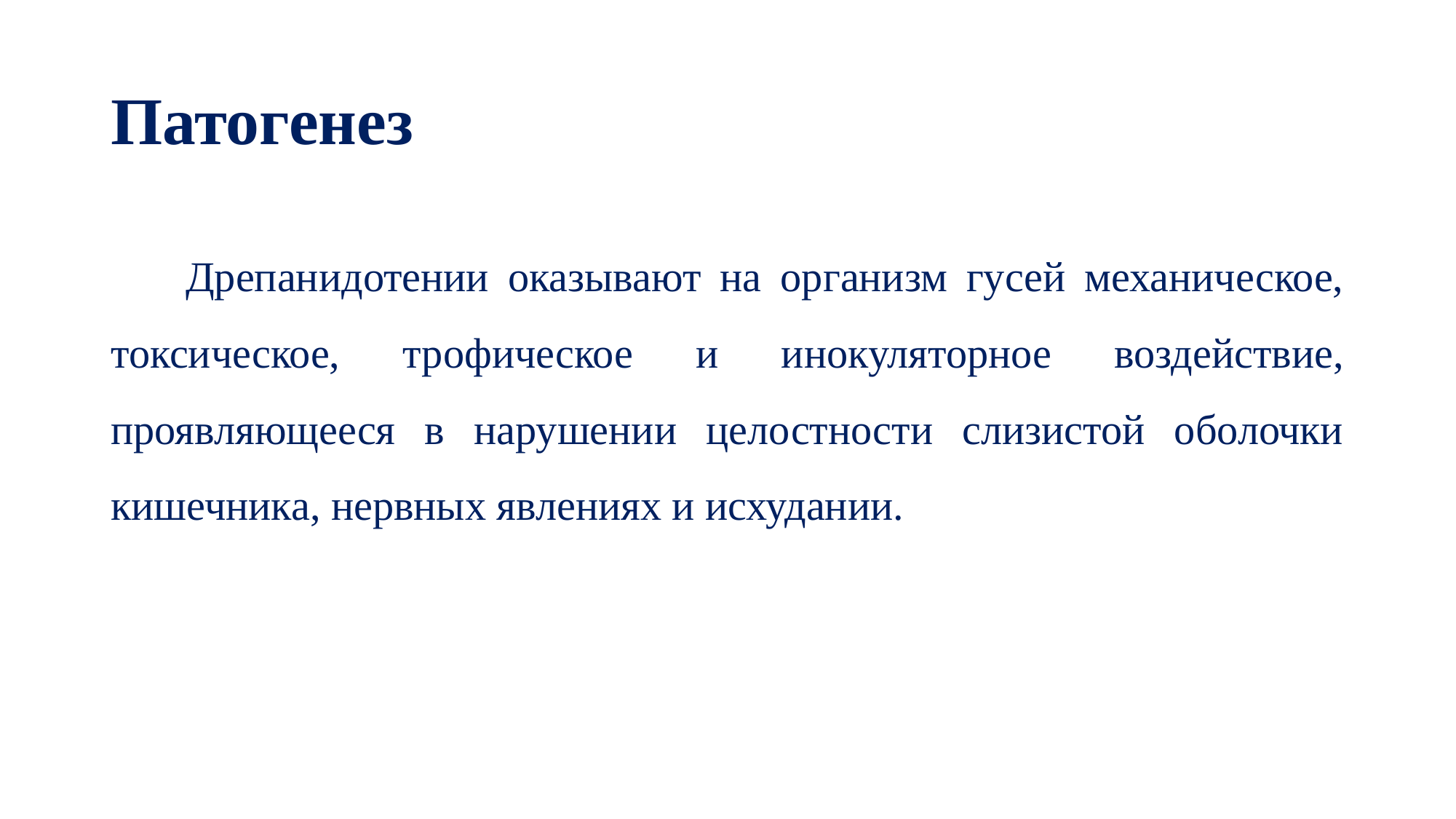

# Патогенез
 Дрепанидотении оказывают на организм гусей механическое, токсическое, трофическое и инокуляторное воздействие, проявляющееся в нарушении целостности слизистой оболочки кишечника, нервных явлениях и исхудании.